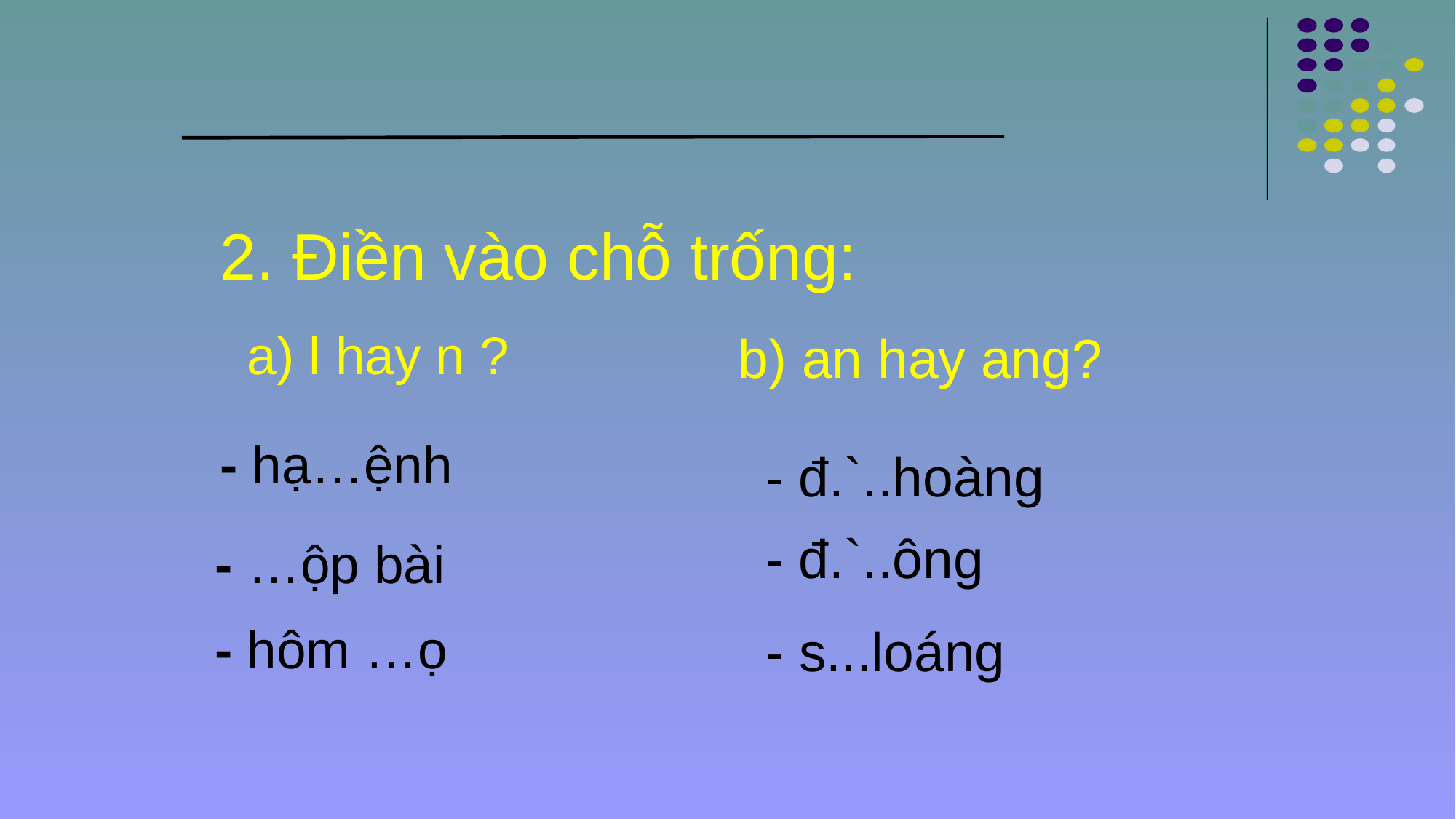

2. Điền vào chỗ trống:
a) l hay n ?
b) an hay ang?
- hạ…ệnh
- đ.`..hoàng
- …ộp bài
- đ.`..ông
- hôm …ọ
- s...loáng